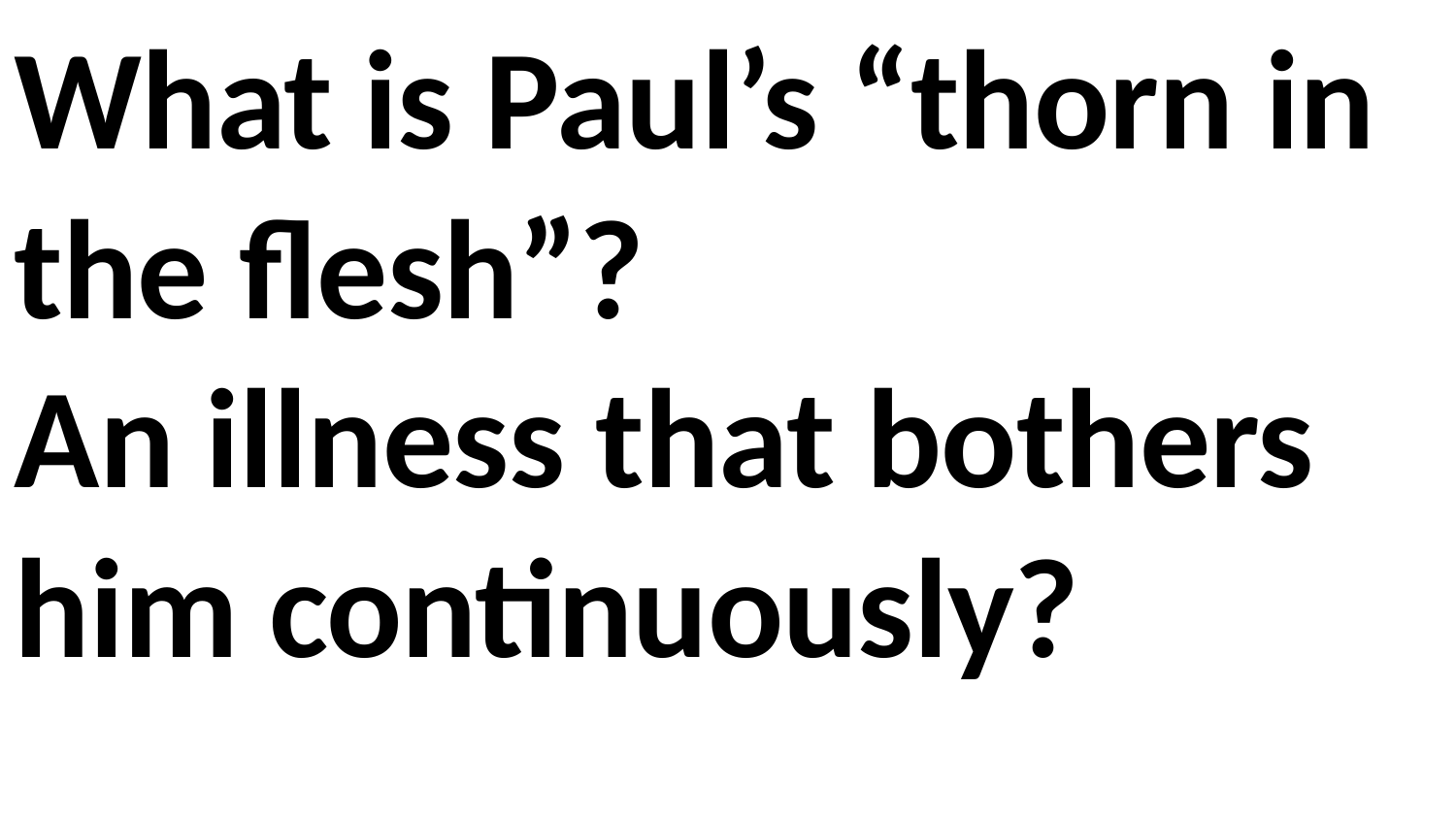

What is Paul’s “thorn in the flesh”?
An illness that bothers him continuously?